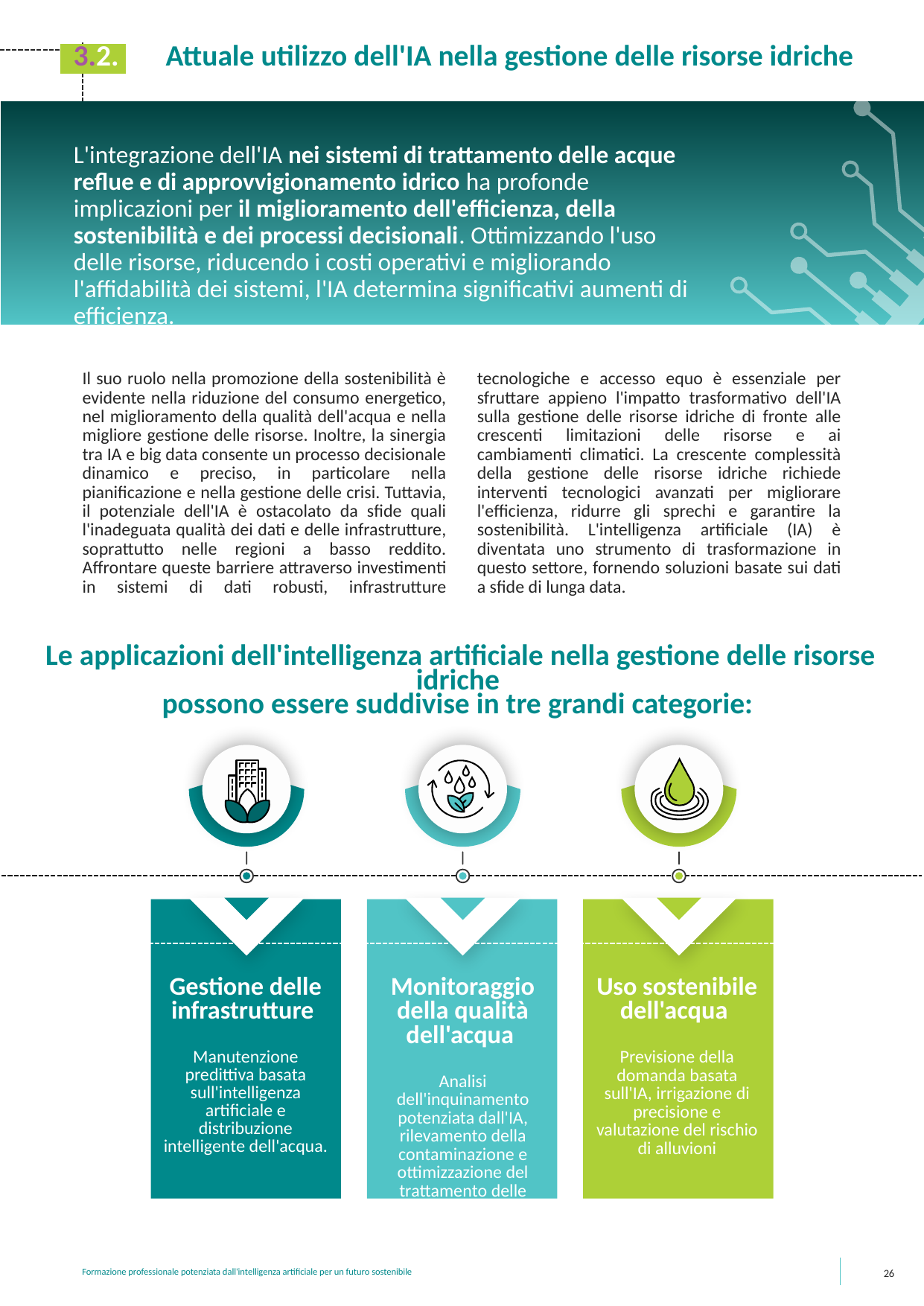

3.2.       Attuale utilizzo dell'IA nella gestione delle risorse idriche

L'integrazione dell'IA nei sistemi di trattamento delle acque reflue e di approvvigionamento idrico ha profonde implicazioni per il miglioramento dell'efficienza, della sostenibilità e dei processi decisionali. Ottimizzando l'uso delle risorse, riducendo i costi operativi e migliorando l'affidabilità dei sistemi, l'IA determina significativi aumenti di efficienza.

Il suo ruolo nella promozione della sostenibilità è evidente nella riduzione del consumo energetico, nel miglioramento della qualità dell'acqua e nella migliore gestione delle risorse. Inoltre, la sinergia tra IA e big data consente un processo decisionale dinamico e preciso, in particolare nella pianificazione e nella gestione delle crisi. Tuttavia, il potenziale dell'IA è ostacolato da sfide quali l'inadeguata qualità dei dati e delle infrastrutture, soprattutto nelle regioni a basso reddito. Affrontare queste barriere attraverso investimenti in sistemi di dati robusti, infrastrutture tecnologiche e accesso equo è essenziale per sfruttare appieno l'impatto trasformativo dell'IA sulla gestione delle risorse idriche di fronte alle crescenti limitazioni delle risorse e ai cambiamenti climatici. La crescente complessità della gestione delle risorse idriche richiede interventi tecnologici avanzati per migliorare l'efficienza, ridurre gli sprechi e garantire la sostenibilità. L'intelligenza artificiale (IA) è diventata uno strumento di trasformazione in questo settore, fornendo soluzioni basate sui dati a sfide di lunga data.
Le applicazioni dell'intelligenza artificiale nella gestione delle risorse idriche
possono essere suddivise in tre grandi categorie:

Gestione delle infrastrutture

Manutenzione predittiva basata sull'intelligenza artificiale e distribuzione intelligente dell'acqua.

Monitoraggio della qualità dell'acqua

Analisi dell'inquinamento potenziata dall'IA, rilevamento della contaminazione e ottimizzazione del trattamento delle acque reflue.

Uso sostenibile dell'acqua

Previsione della domanda basata sull'IA, irrigazione di precisione e valutazione del rischio di alluvioni

26